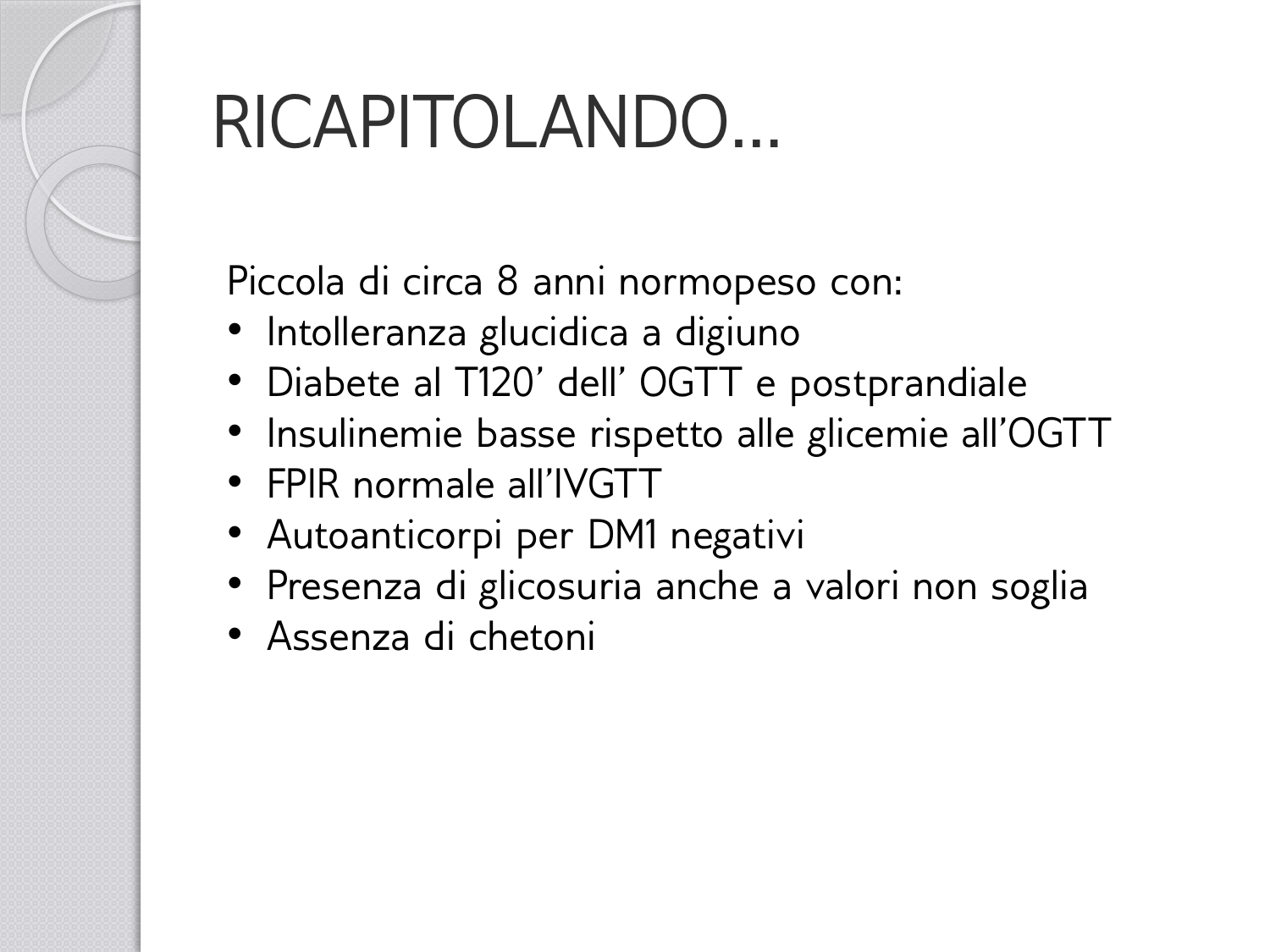

# RICAPITOLANDO…
Piccola di circa 8 anni normopeso con:
Intolleranza glucidica a digiuno
Diabete al T120’ dell’ OGTT e postprandiale
Insulinemie basse rispetto alle glicemie all’OGTT
FPIR normale all’IVGTT
Autoanticorpi per DM1 negativi
Presenza di glicosuria anche a valori non soglia
Assenza di chetoni